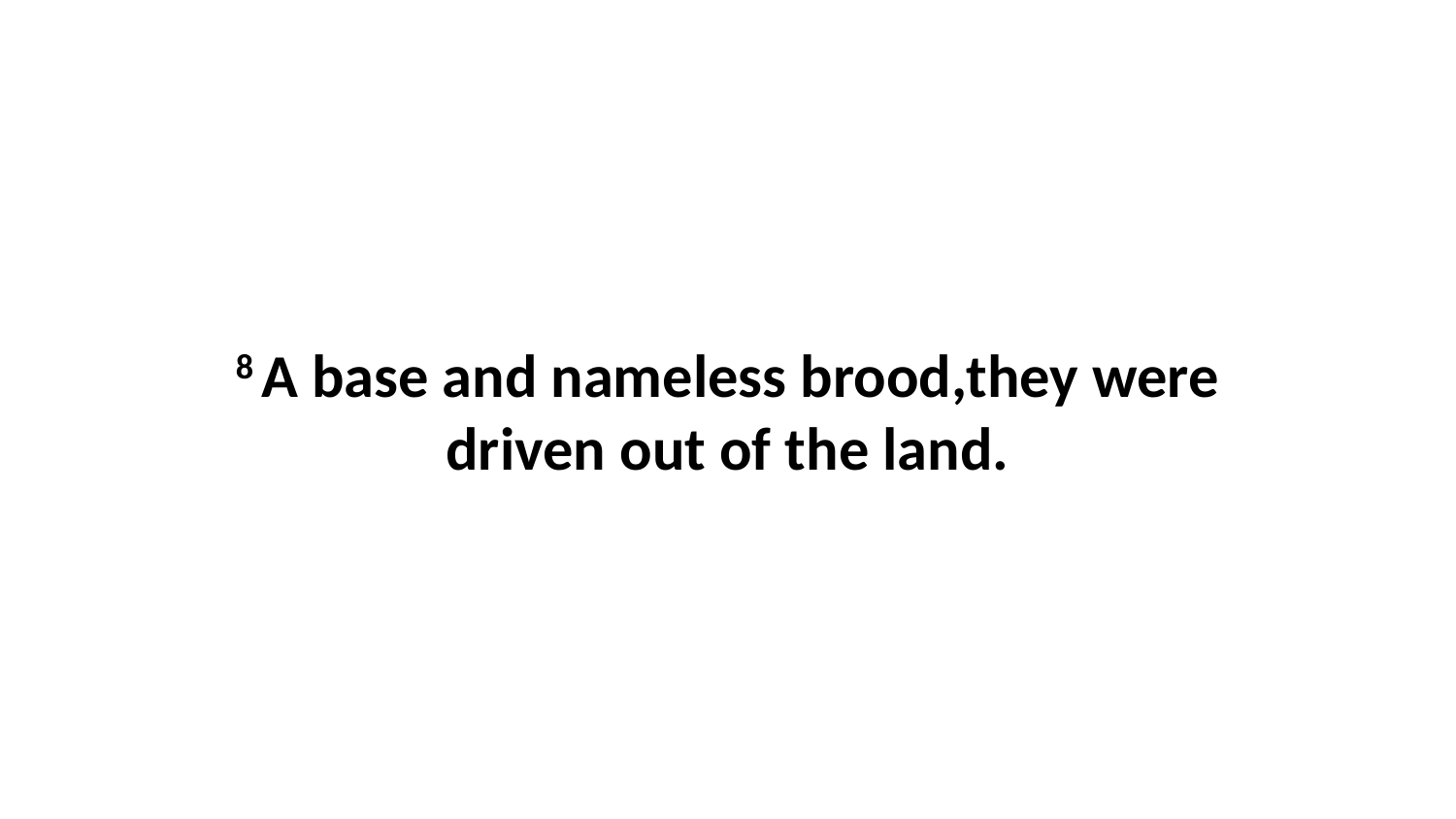

8 A base and nameless brood,they were driven out of the land.